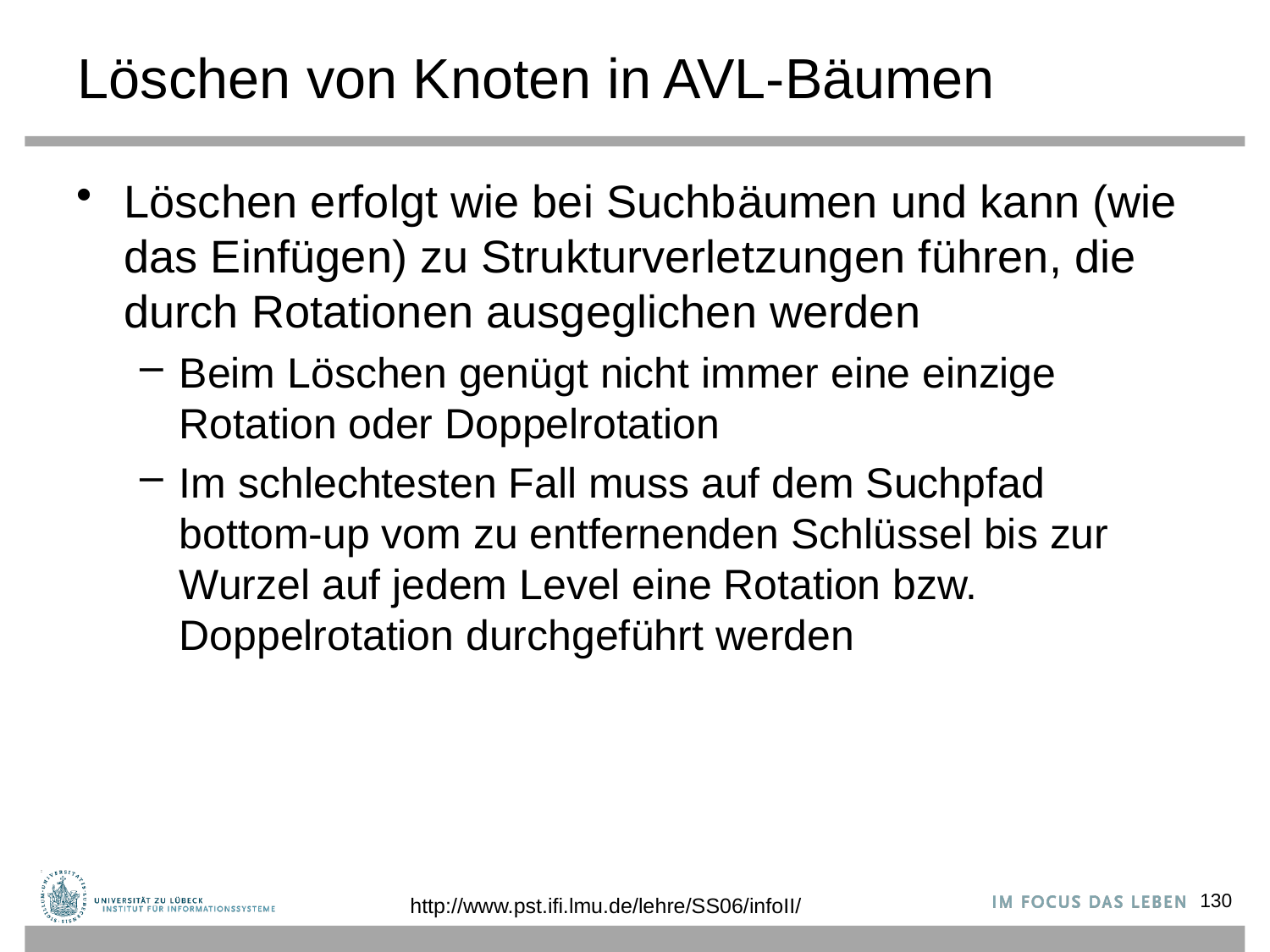

# Löschen von Knoten in AVL-Bäumen
Löschen erfolgt wie bei Suchbäumen und kann (wie das Einfügen) zu Strukturverletzungen führen, die durch Rotationen ausgeglichen werden
Beim Löschen genügt nicht immer eine einzige Rotation oder Doppelrotation
Im schlechtesten Fall muss auf dem Suchpfad bottom-up vom zu entfernenden Schlüssel bis zur Wurzel auf jedem Level eine Rotation bzw. Doppelrotation durchgeführt werden

http://www.pst.ifi.lmu.de/lehre/SS06/infoII/
130